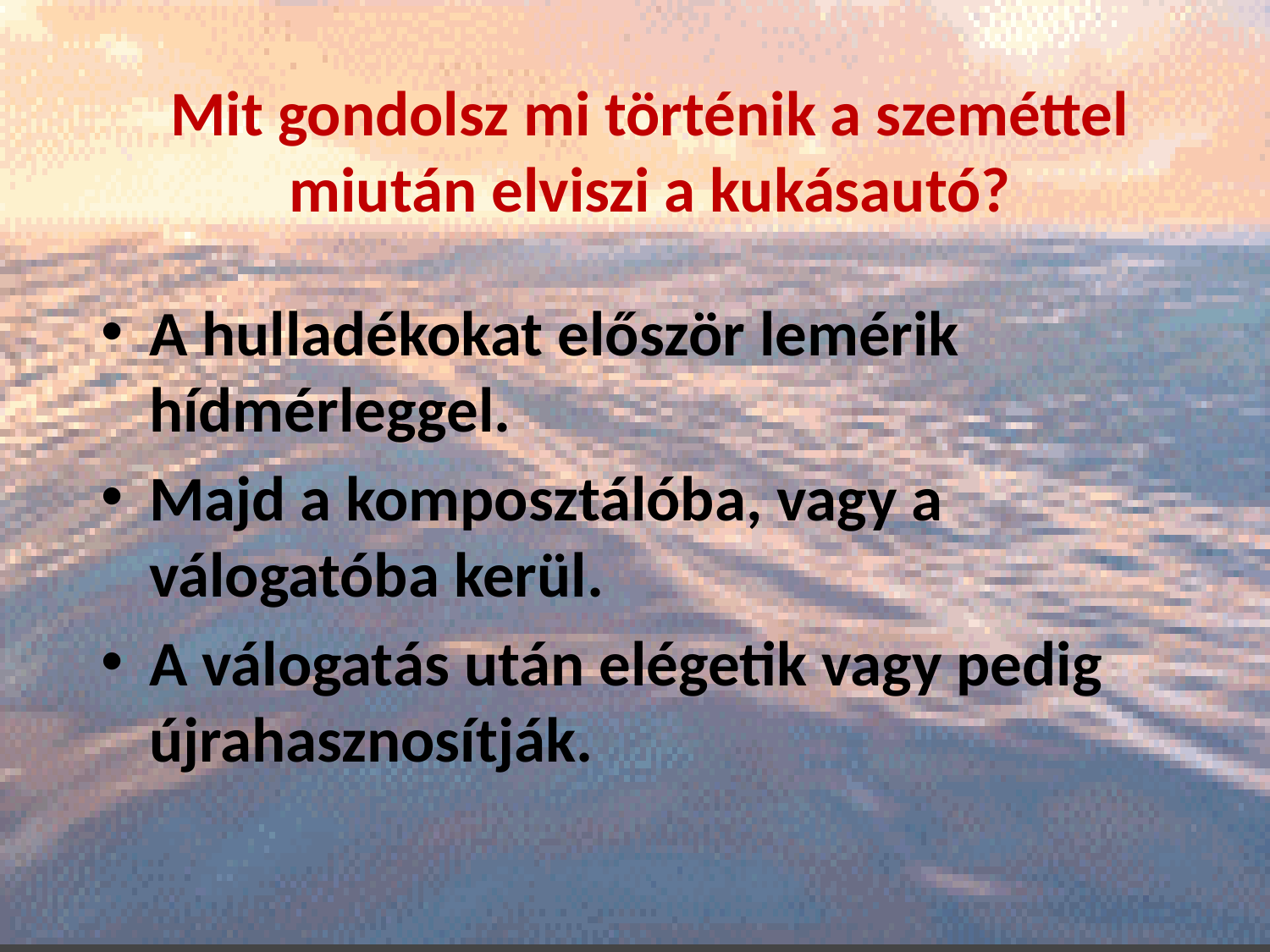

Mit gondolsz mi történik a szeméttel miután elviszi a kukásautó?
#
A hulladékokat először lemérik hídmérleggel.
Majd a komposztálóba, vagy a válogatóba kerül.
A válogatás után elégetik vagy pedig újrahasznosítják.